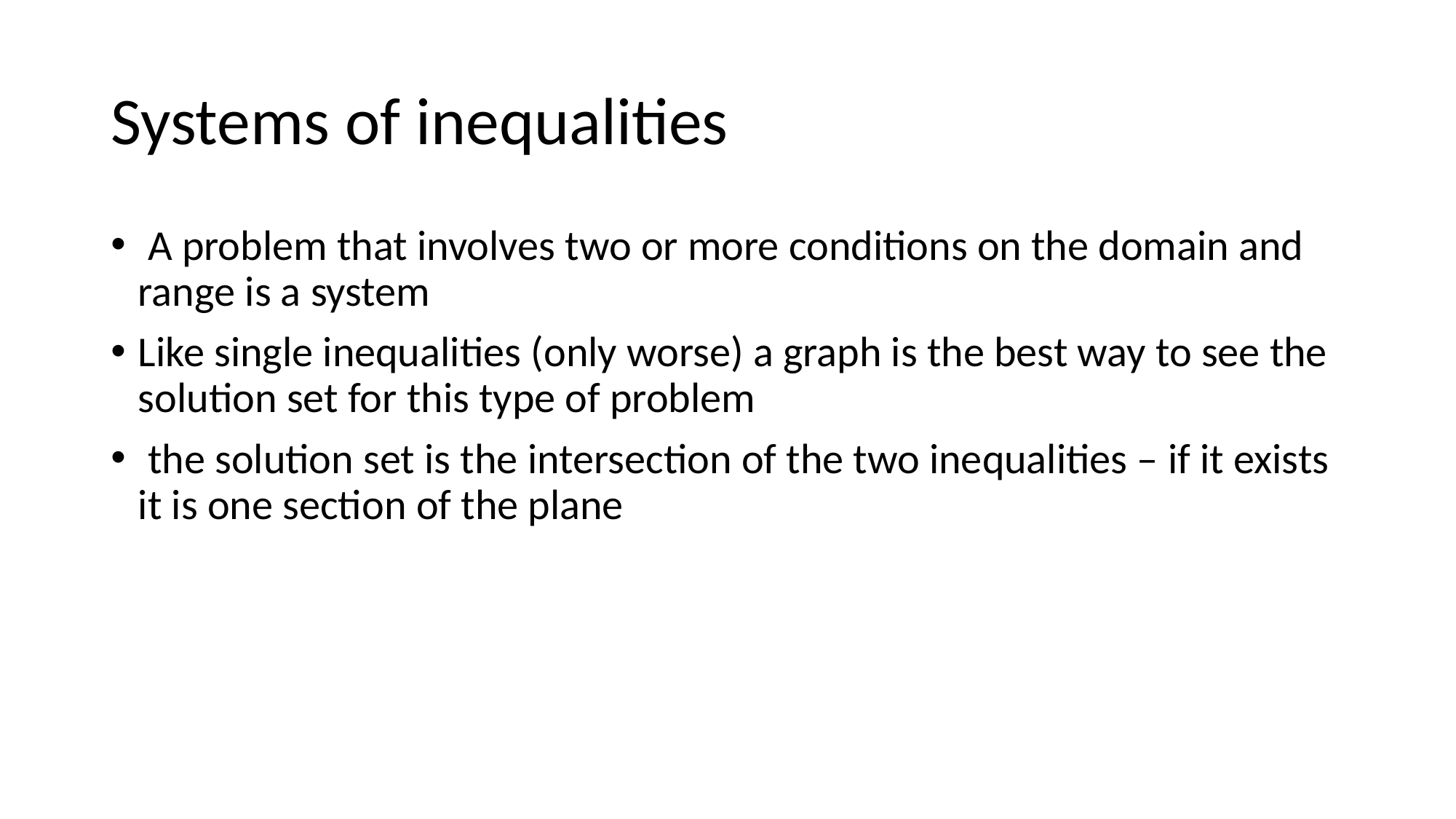

# Systems of inequalities
 A problem that involves two or more conditions on the domain and range is a system
Like single inequalities (only worse) a graph is the best way to see the solution set for this type of problem
 the solution set is the intersection of the two inequalities – if it exists it is one section of the plane